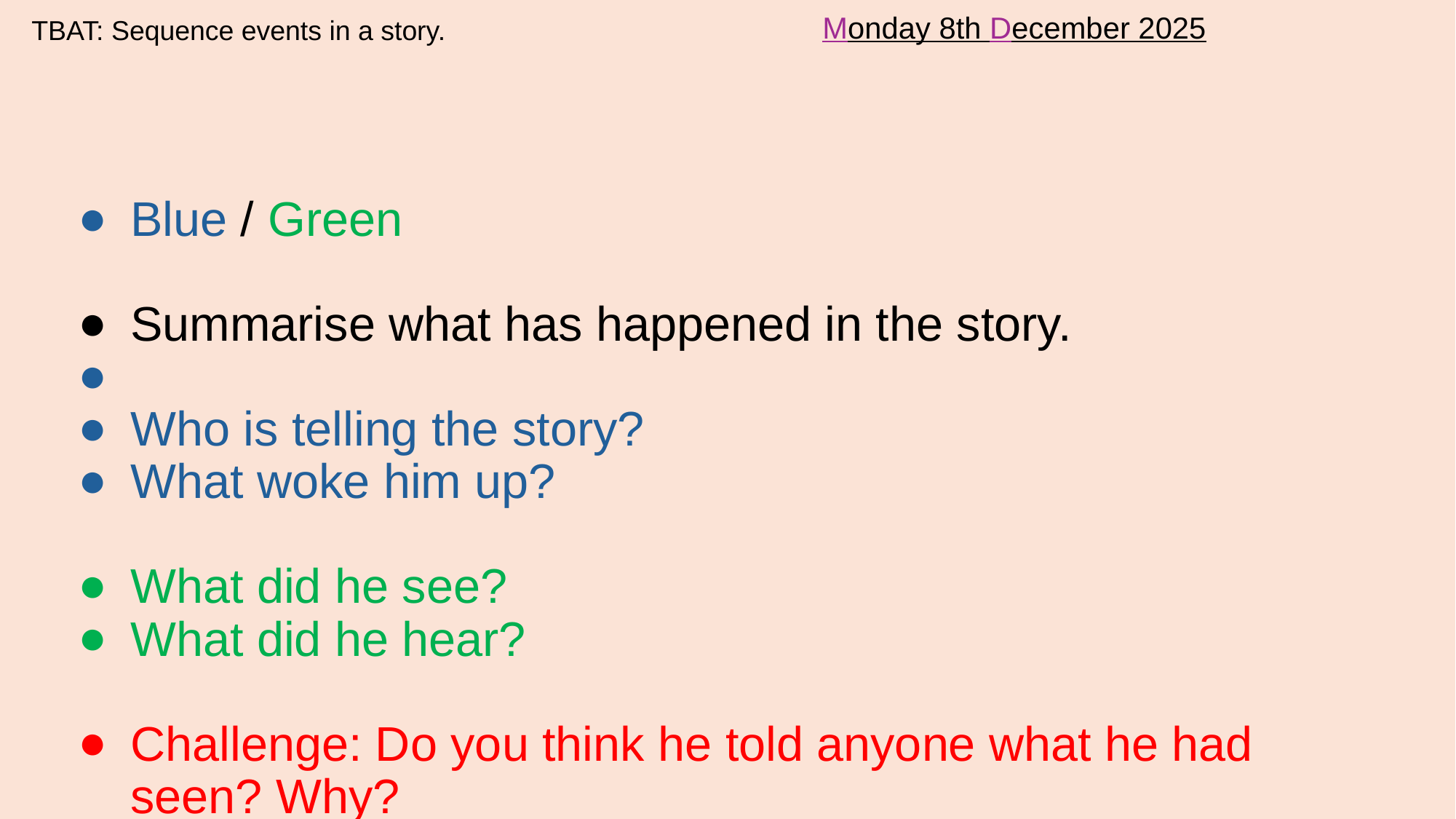

Monday 8th December 2025
TBAT: Sequence events in a story.
Blue / Green

Summarise what has happened in the story.

Who is telling the story?
What woke him up?

What did he see?
What did he hear?

Challenge: Do you think he told anyone what he had seen? Why?